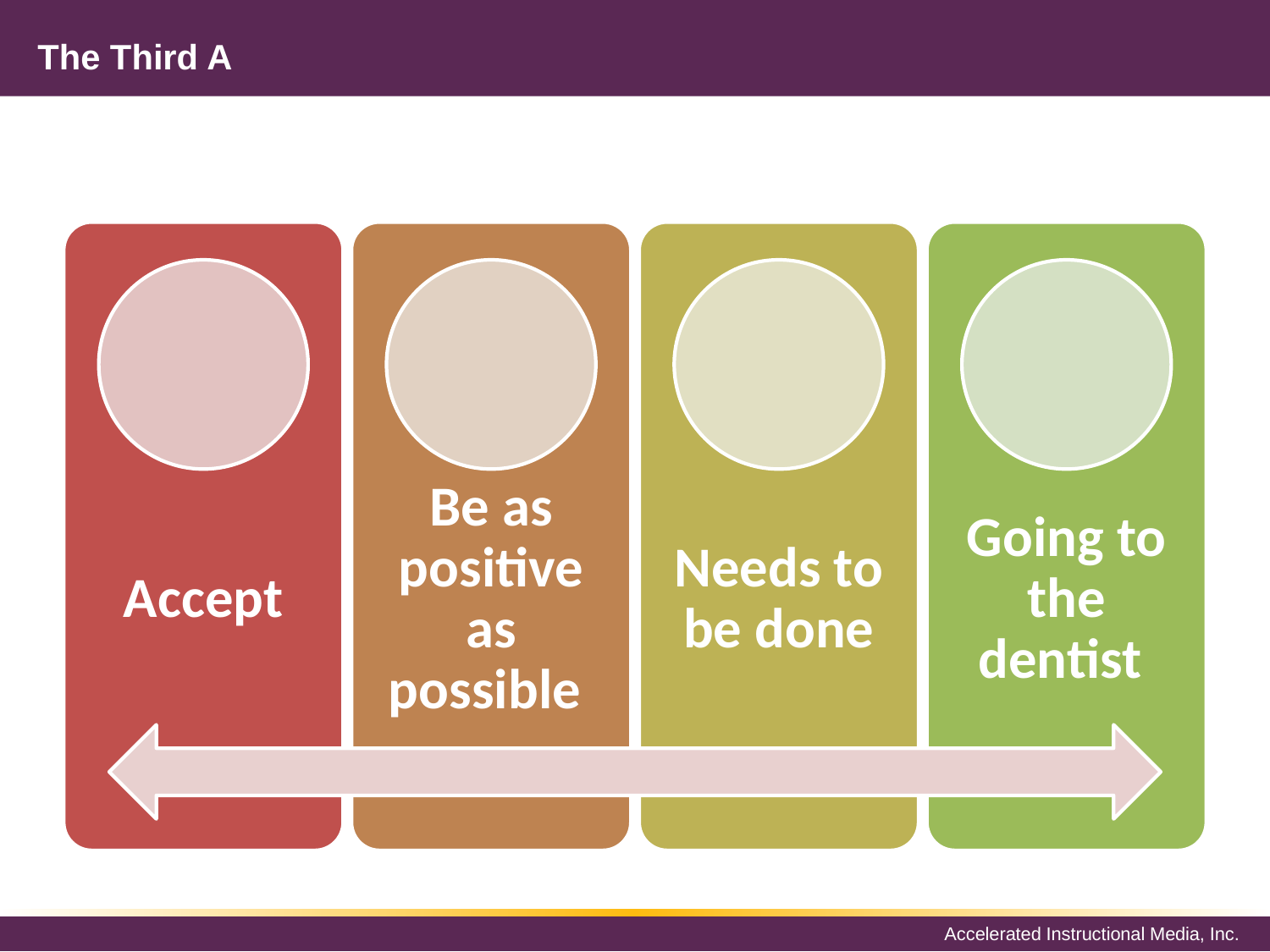

# The Third A

Accept
Be as positive as possible
Needs to be done
Going to the dentist